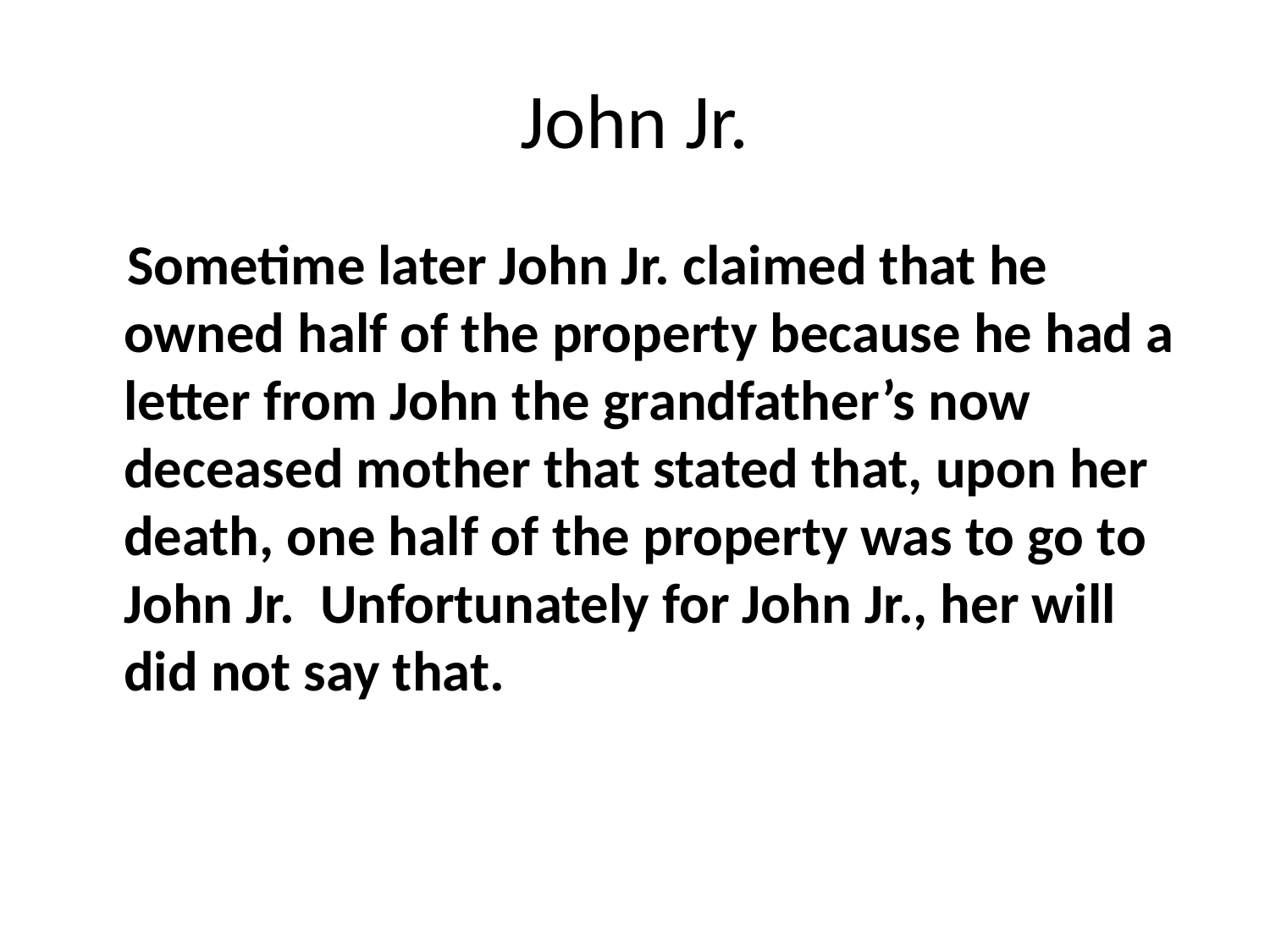

# John Jr.
    Sometime later John Jr. claimed that he owned half of the property because he had a letter from John the grandfather’s now deceased mother that stated that, upon her death, one half of the property was to go to John Jr.  Unfortunately for John Jr., her will did not say that.